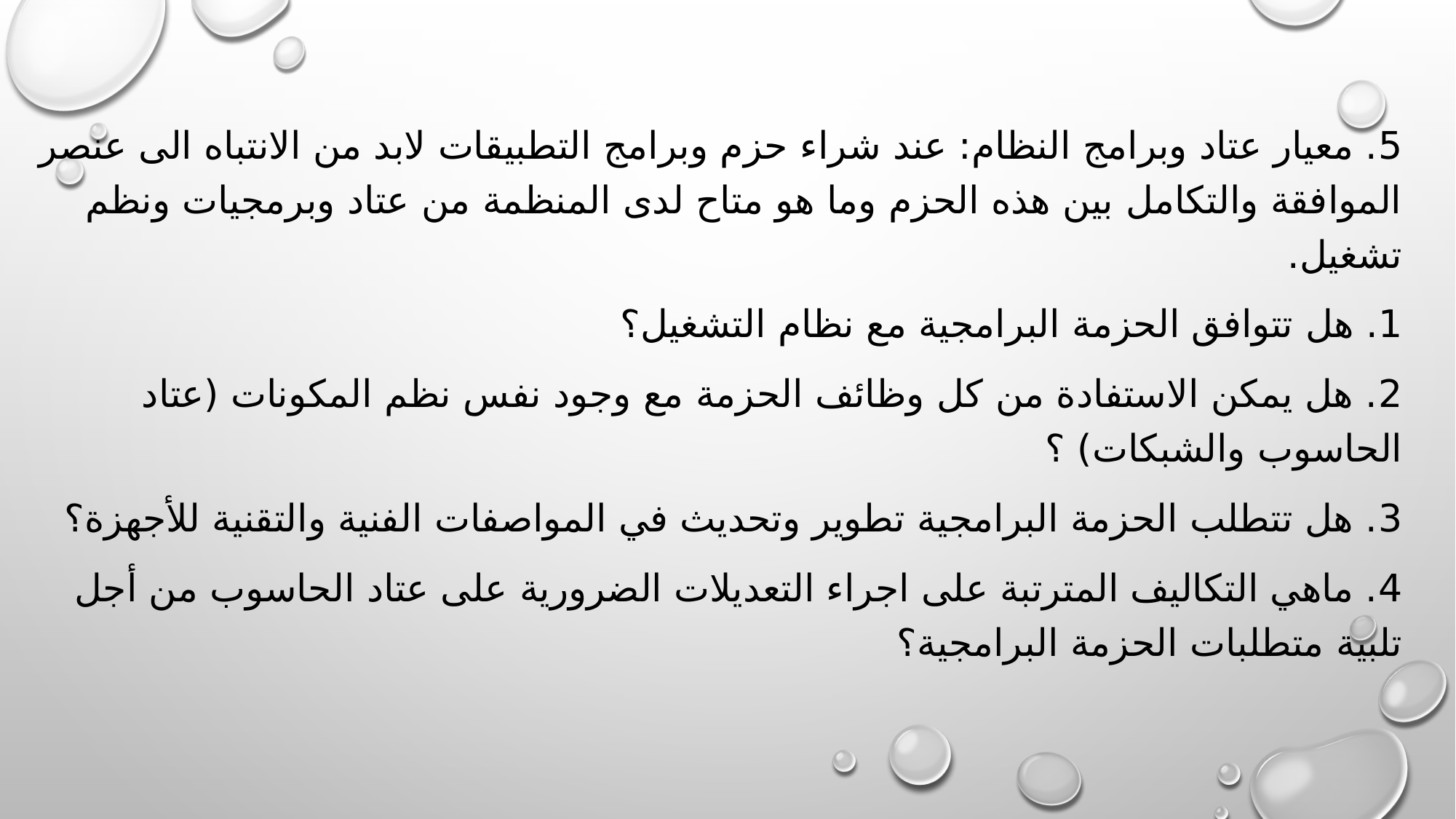

5. معيار عتاد وبرامج النظام: عند شراء حزم وبرامج التطبيقات لابد من الانتباه الى عنصر الموافقة والتكامل بين هذه الحزم وما هو متاح لدى المنظمة من عتاد وبرمجيات ونظم تشغيل.
	1. هل تتوافق الحزمة البرامجية مع نظام التشغيل؟
	2. هل يمكن الاستفادة من كل وظائف الحزمة مع وجود نفس نظم المكونات (عتاد الحاسوب والشبكات) ؟
	3. هل تتطلب الحزمة البرامجية تطوير وتحديث في المواصفات الفنية والتقنية للأجهزة؟
	4. ماهي التكاليف المترتبة على اجراء التعديلات الضرورية على عتاد الحاسوب من أجل تلبية متطلبات الحزمة البرامجية؟